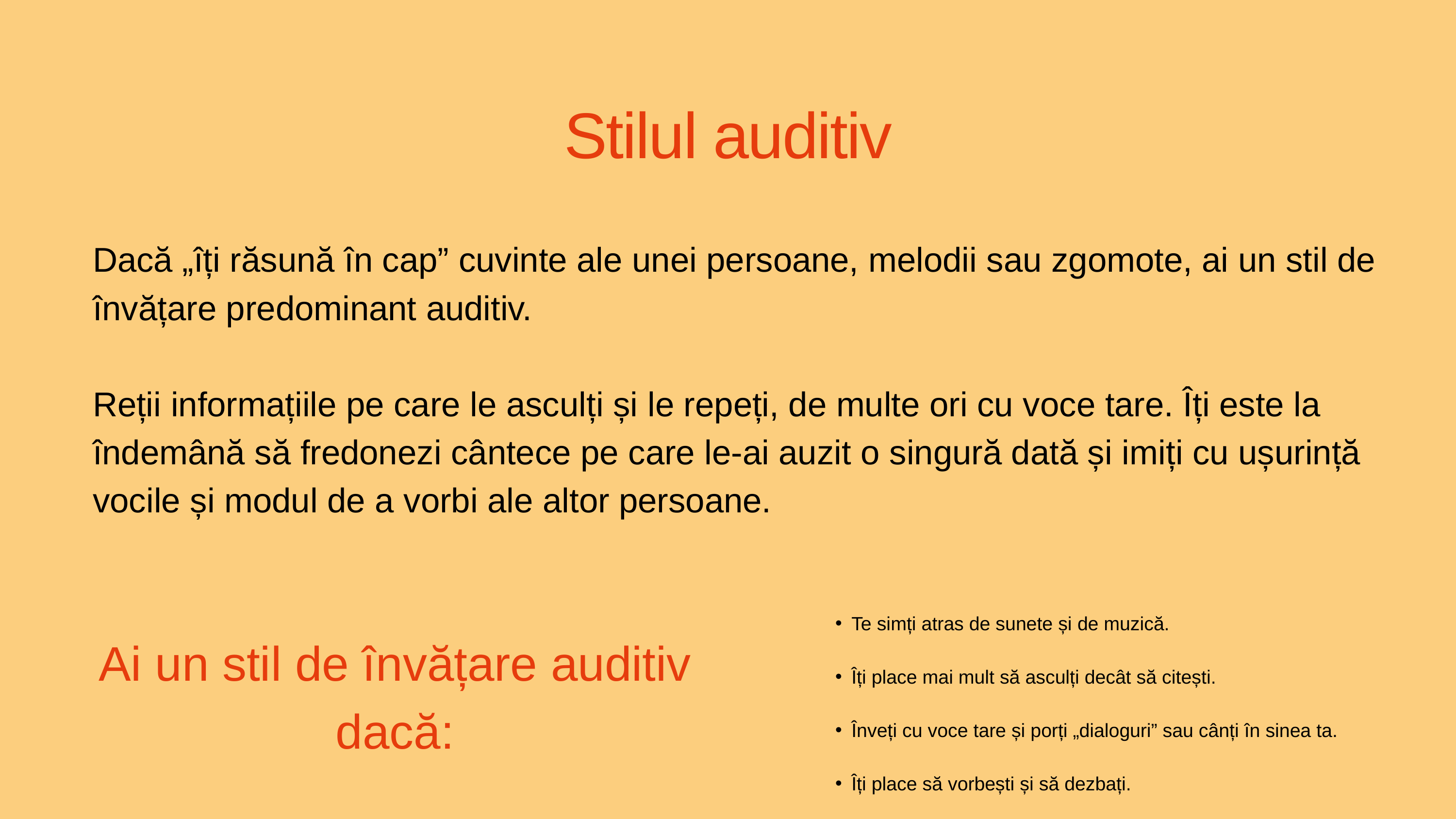

Stilul auditiv
Dacă „îți răsună în cap” cuvinte ale unei persoane, melodii sau zgomote, ai un stil de învățare predominant auditiv.

Reții informațiile pe care le asculți și le repeți, de multe ori cu voce tare. Îți este la îndemână să fredonezi cântece pe care le-ai auzit o singură dată și imiți cu ușurință vocile și modul de a vorbi ale altor persoane.
Te simți atras de sunete și de muzică.

Îți place mai mult să asculți decât să citești.

Înveți cu voce tare și porți „dialoguri” sau cânți în sinea ta.

Îți place să vorbești și să dezbați.

Ai un stil de învățare auditiv dacă: